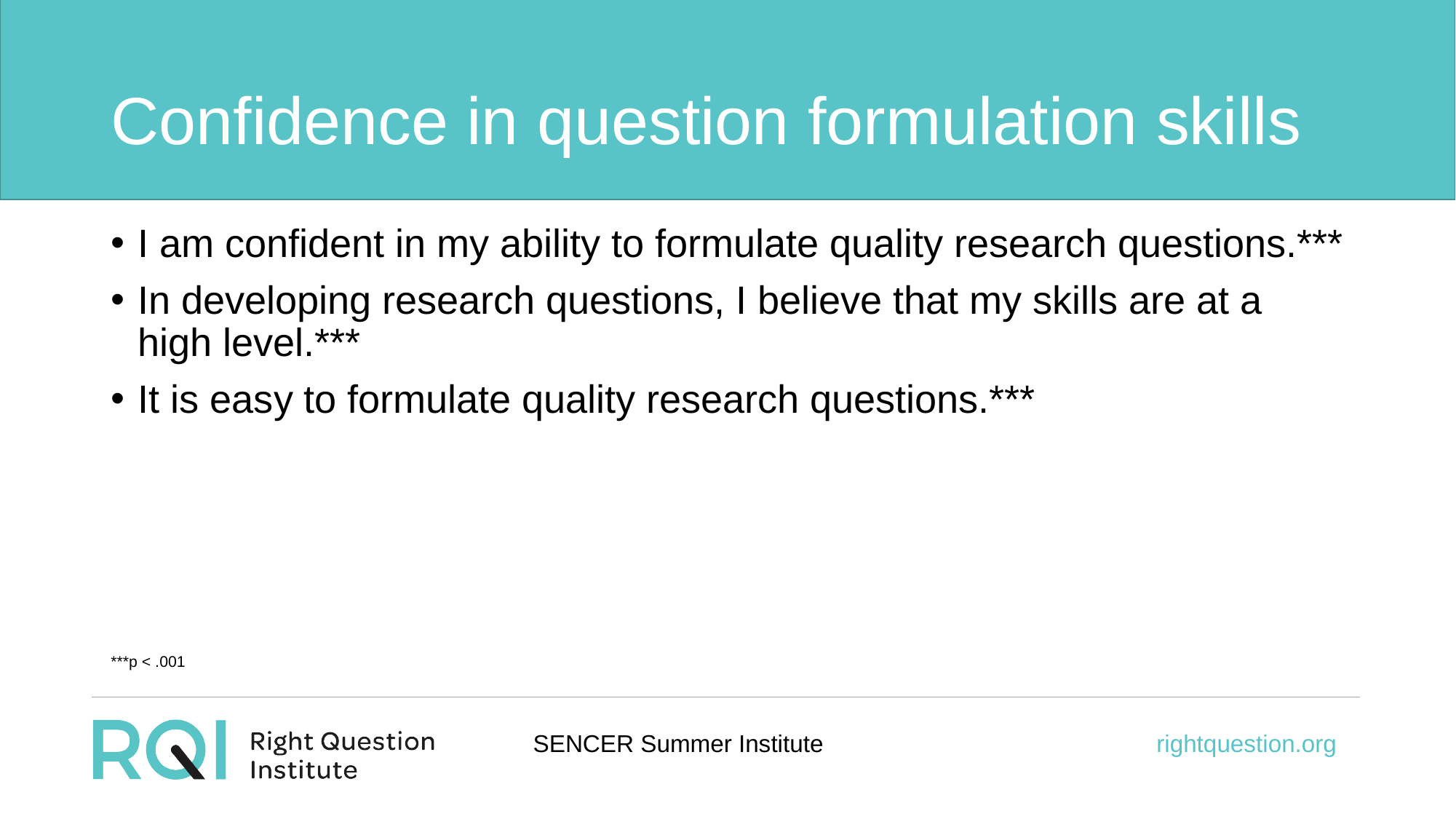

# Confidence in question formulation skills
I am confident in my ability to formulate quality research questions.***
In developing research questions, I believe that my skills are at a high level.***
It is easy to formulate quality research questions.***

***p < .001